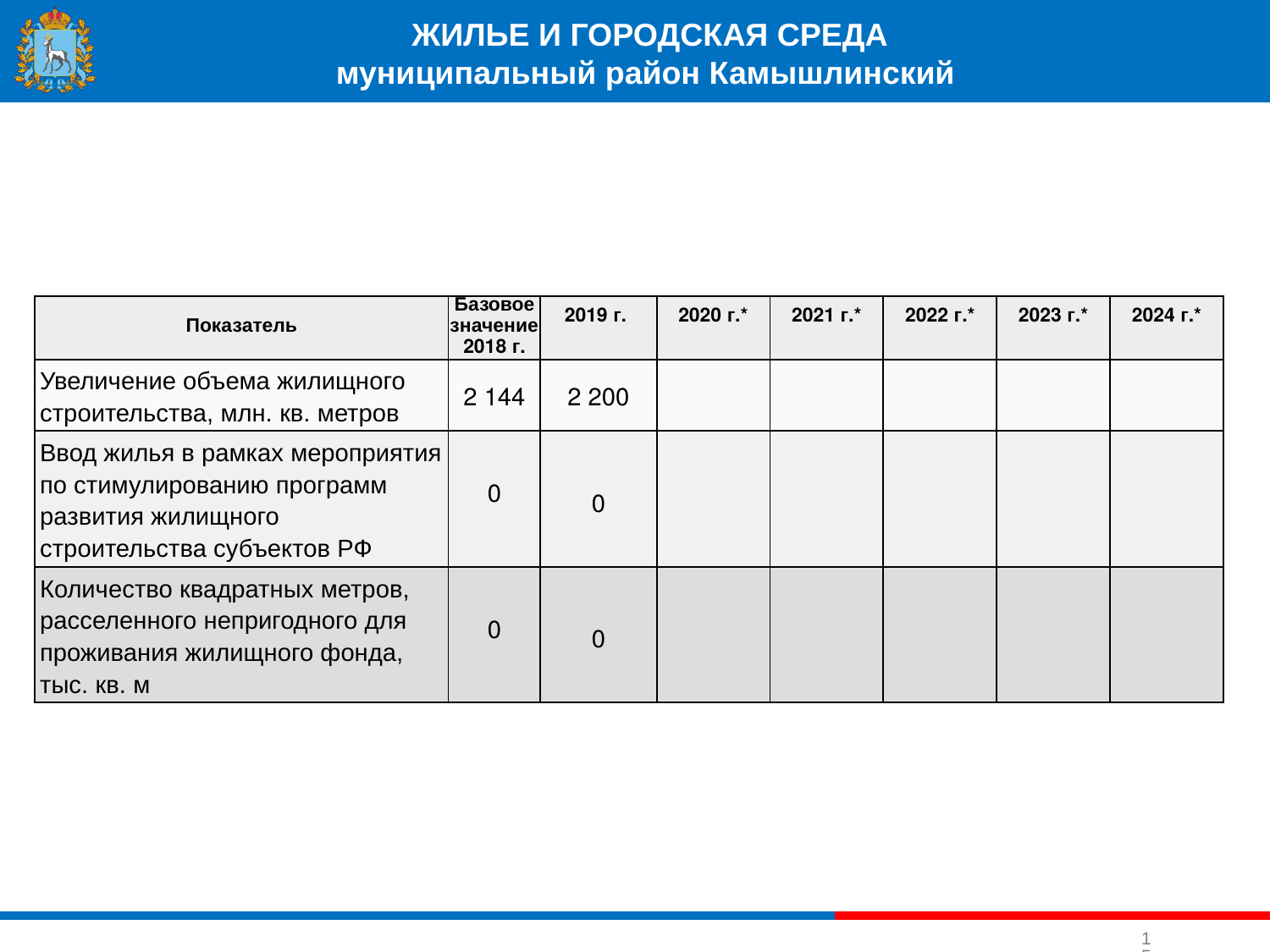

ЖИЛЬЕ И ГОРОДСКАЯ СРЕДА
муниципальный район Камышлинский
| Показатель | Базовое значение 2018 г. | 2019 г. | 2020 г.\* | 2021 г.\* | 2022 г.\* | 2023 г.\* | 2024 г.\* |
| --- | --- | --- | --- | --- | --- | --- | --- |
| Увеличение объема жилищного строительства, млн. кв. метров | 2 144 | 2 200 |  |  |  |  |  |
| Ввод жилья в рамках мероприятия по стимулированию программ развития жилищного строительства субъектов РФ | 0 | 0 |  |  |  |  |  |
| Количество квадратных метров, расселенного непригодного для проживания жилищного фонда, тыс. кв. м | 0 | 0 |  |  |  |  |  |
15